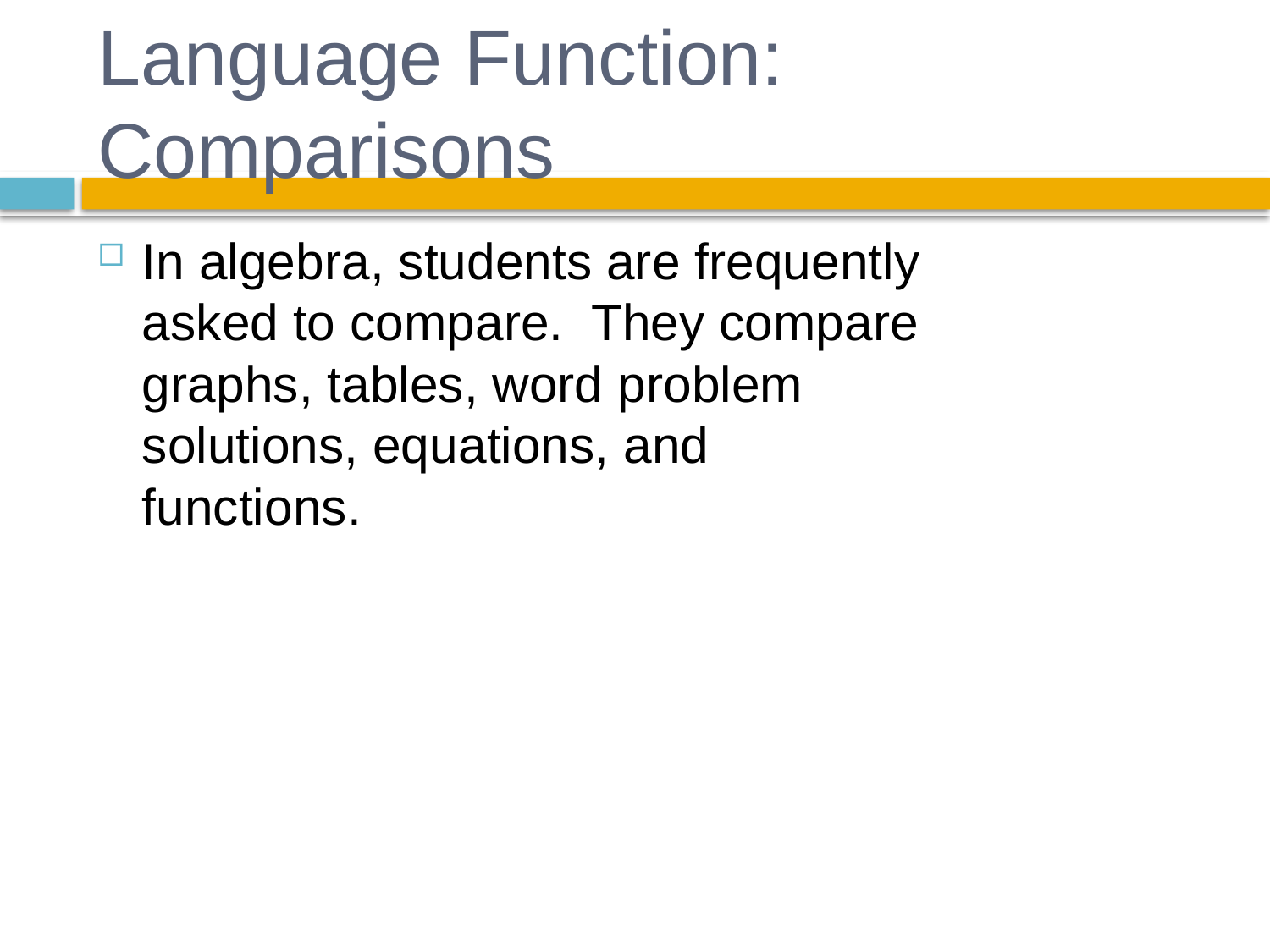

# Language Function:  Comparisons
In algebra, students are frequently asked to compare.  They compare graphs, tables, word problem solutions, equations, and functions.